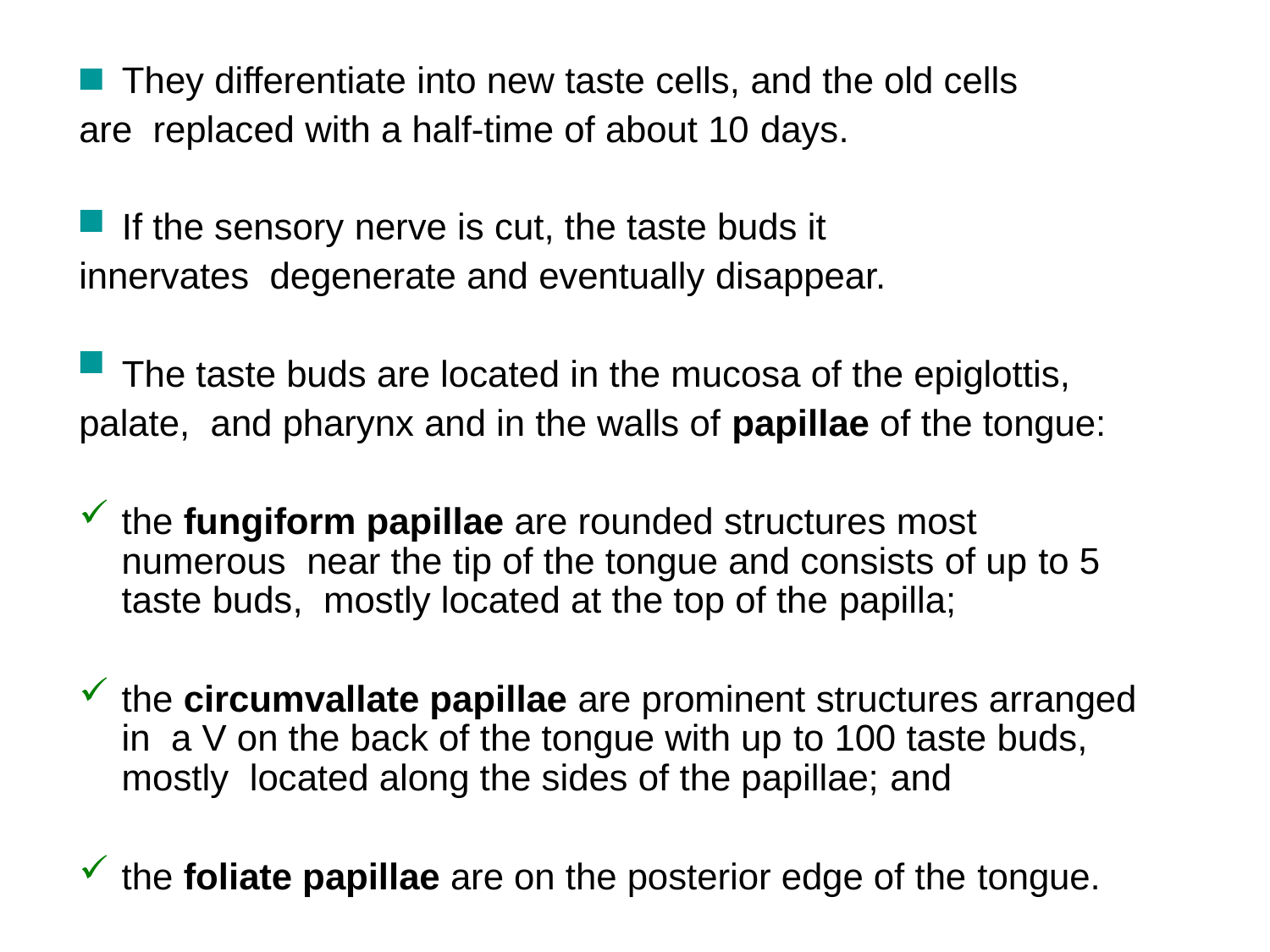

They differentiate into new taste cells, and the old cells are  replaced with a half-time of about 10 days.

If the sensory nerve is cut, the taste buds it innervates  degenerate and eventually disappear.

The taste buds are located in the mucosa of the epiglottis, palate,  and pharynx and in the walls of papillae of the tongue:

the fungiform papillae are rounded structures most numerous  near the tip of the tongue and consists of up to 5 taste buds,  mostly located at the top of the papilla;

the circumvallate papillae are prominent structures arranged in  a V on the back of the tongue with up to 100 taste buds, mostly  located along the sides of the papillae; and

the foliate papillae are on the posterior edge of the tongue.